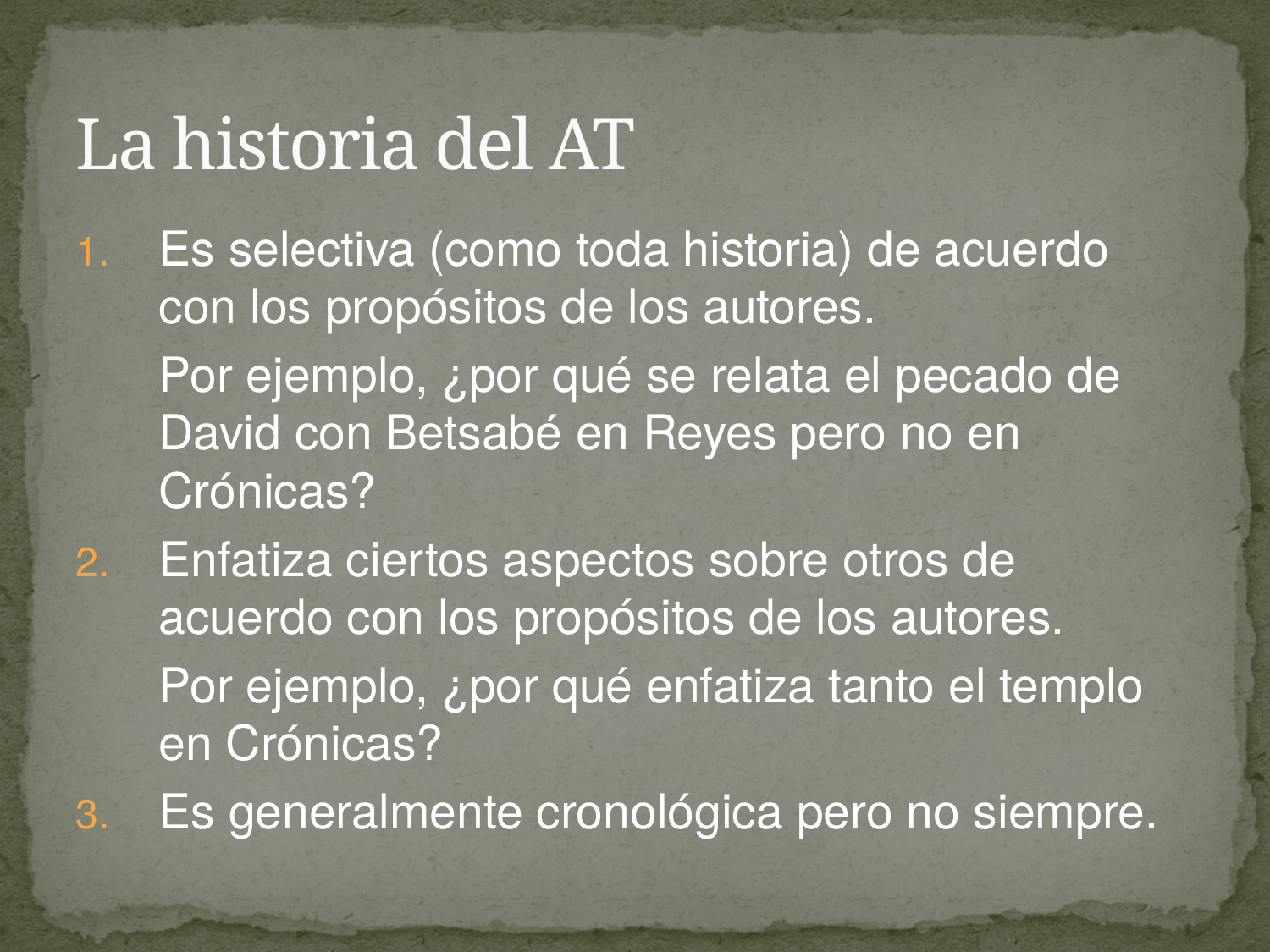

# La historia del AT
Es selectiva (como toda historia) de acuerdo con los propósitos de los autores.
	Por ejemplo, ¿por qué se relata el pecado de David con Betsabé en Reyes pero no en Crónicas?
Enfatiza ciertos aspectos sobre otros de acuerdo con los propósitos de los autores.
	Por ejemplo, ¿por qué enfatiza tanto el templo en Crónicas?
Es generalmente cronológica pero no siempre.